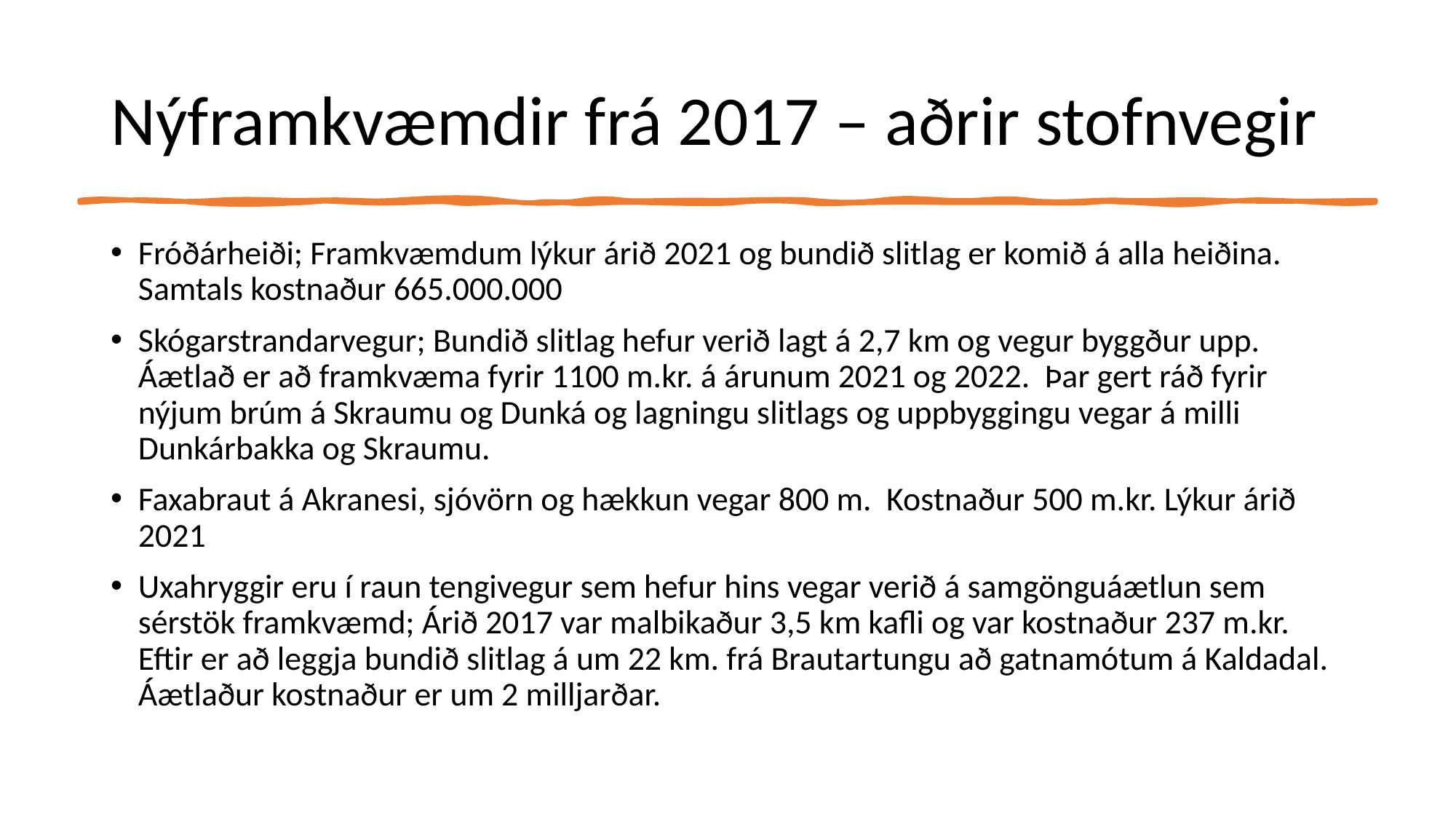

# Nýframkvæmdir frá 2017 – aðrir stofnvegir

Fróðárheiði; Framkvæmdum lýkur árið 2021 og bundið slitlag er komið á alla heiðina.  Samtals kostnaður 665.000.000
Skógarstrandarvegur; Bundið slitlag hefur verið lagt á 2,7 km og vegur byggður upp.  Áætlað er að framkvæma fyrir 1100 m.kr. á árunum 2021 og 2022.  Þar gert ráð fyrir nýjum brúm á Skraumu og Dunká og lagningu slitlags og uppbyggingu vegar á milli Dunkárbakka og Skraumu.
Faxabraut á Akranesi, sjóvörn og hækkun vegar 800 m.  Kostnaður 500 m.kr. Lýkur árið 2021
Uxahryggir eru í raun tengivegur sem hefur hins vegar verið á samgönguáætlun sem sérstök framkvæmd; Árið 2017 var malbikaður 3,5 km kafli og var kostnaður 237 m.kr.  Eftir er að leggja bundið slitlag á um 22 km. frá Brautartungu að gatnamótum á Kaldadal.  Áætlaður kostnaður er um 2 milljarðar.